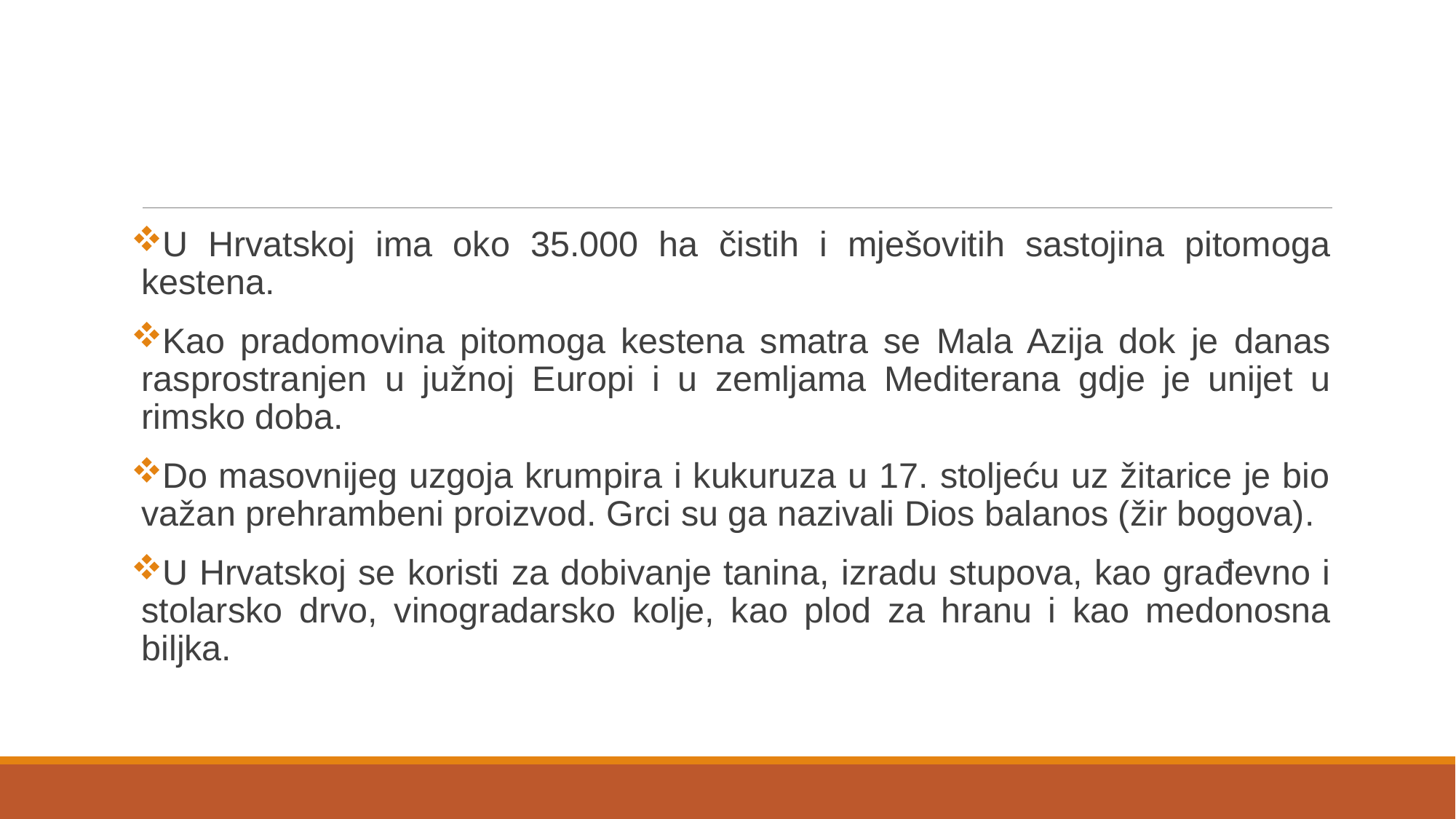

#
U Hrvatskoj ima oko 35.000 ha čistih i mješovitih sastojina pitomoga kestena.
Kao pradomovina pitomoga kestena smatra se Mala Azija dok je danas rasprostranjen u južnoj Europi i u zemljama Mediterana gdje je unijet u rimsko doba.
Do masovnijeg uzgoja krumpira i kukuruza u 17. stoljeću uz žitarice je bio važan prehrambeni proizvod. Grci su ga nazivali Dios balanos (žir bogova).
U Hrvatskoj se koristi za dobivanje tanina, izradu stupova, kao građevno i stolarsko drvo, vinogradarsko kolje, kao plod za hranu i kao medonosna biljka.